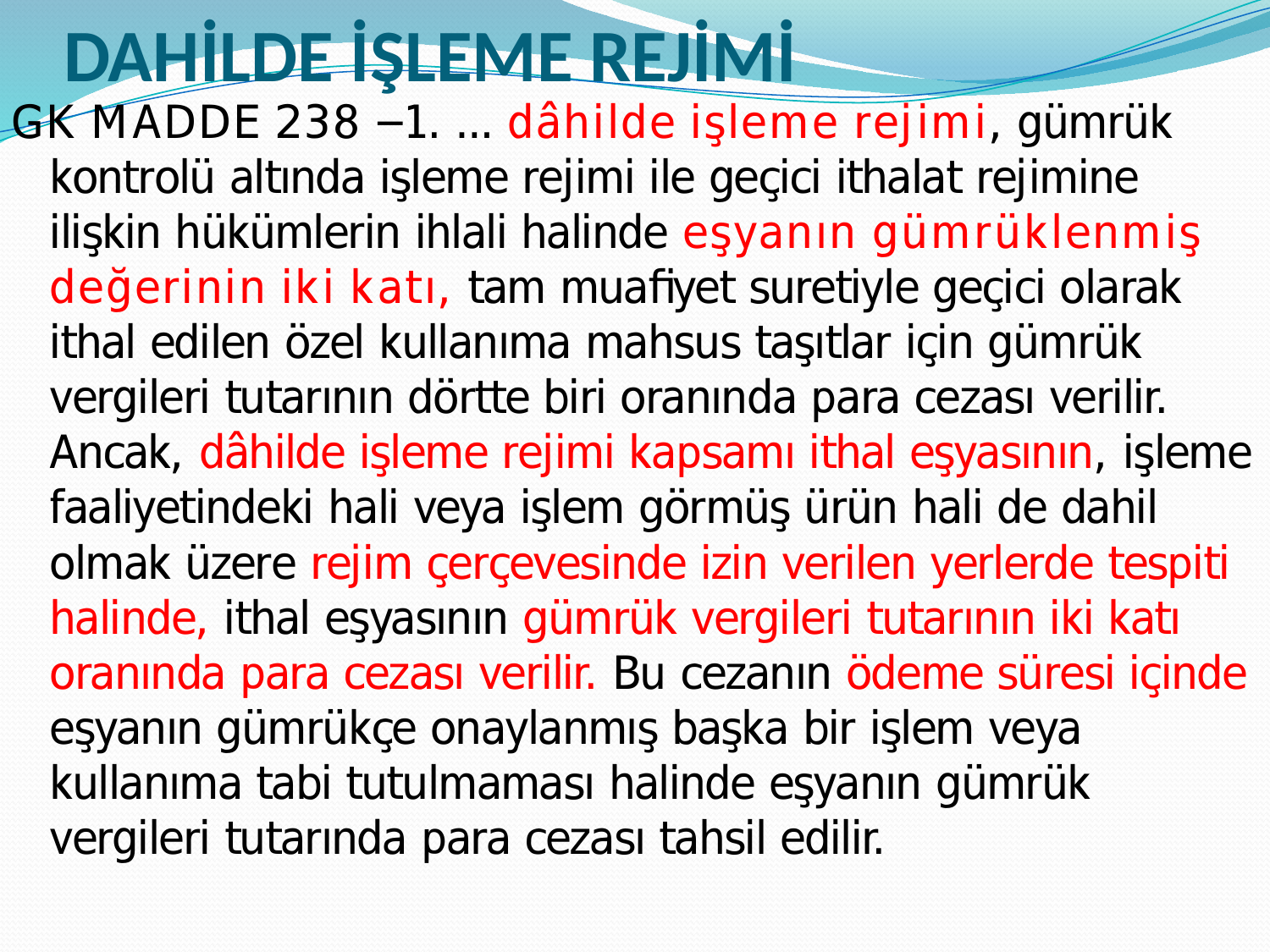

# DAHİLDE İŞLEME REJİMİ
GK MADDE 238 –1. … dâhilde işleme rejimi, gümrük kontrolü altında işleme rejimi ile geçici ithalat rejimine ilişkin hükümlerin ihlali halinde eşyanın gümrüklenmiş değerinin iki katı, tam muafiyet suretiyle geçici olarak ithal edilen özel kullanıma mahsus taşıtlar için gümrük vergileri tutarının dörtte biri oranında para cezası verilir. Ancak, dâhilde işleme rejimi kapsamı ithal eşyasının, işleme faaliyetindeki hali veya işlem görmüş ürün hali de dahil olmak üzere rejim çerçevesinde izin verilen yerlerde tespiti halinde, ithal eşyasının gümrük vergileri tutarının iki katı oranında para cezası verilir. Bu cezanın ödeme süresi içinde eşyanın gümrükçe onaylanmış başka bir işlem veya kullanıma tabi tutulmaması halinde eşyanın gümrük vergileri tutarında para cezası tahsil edilir.